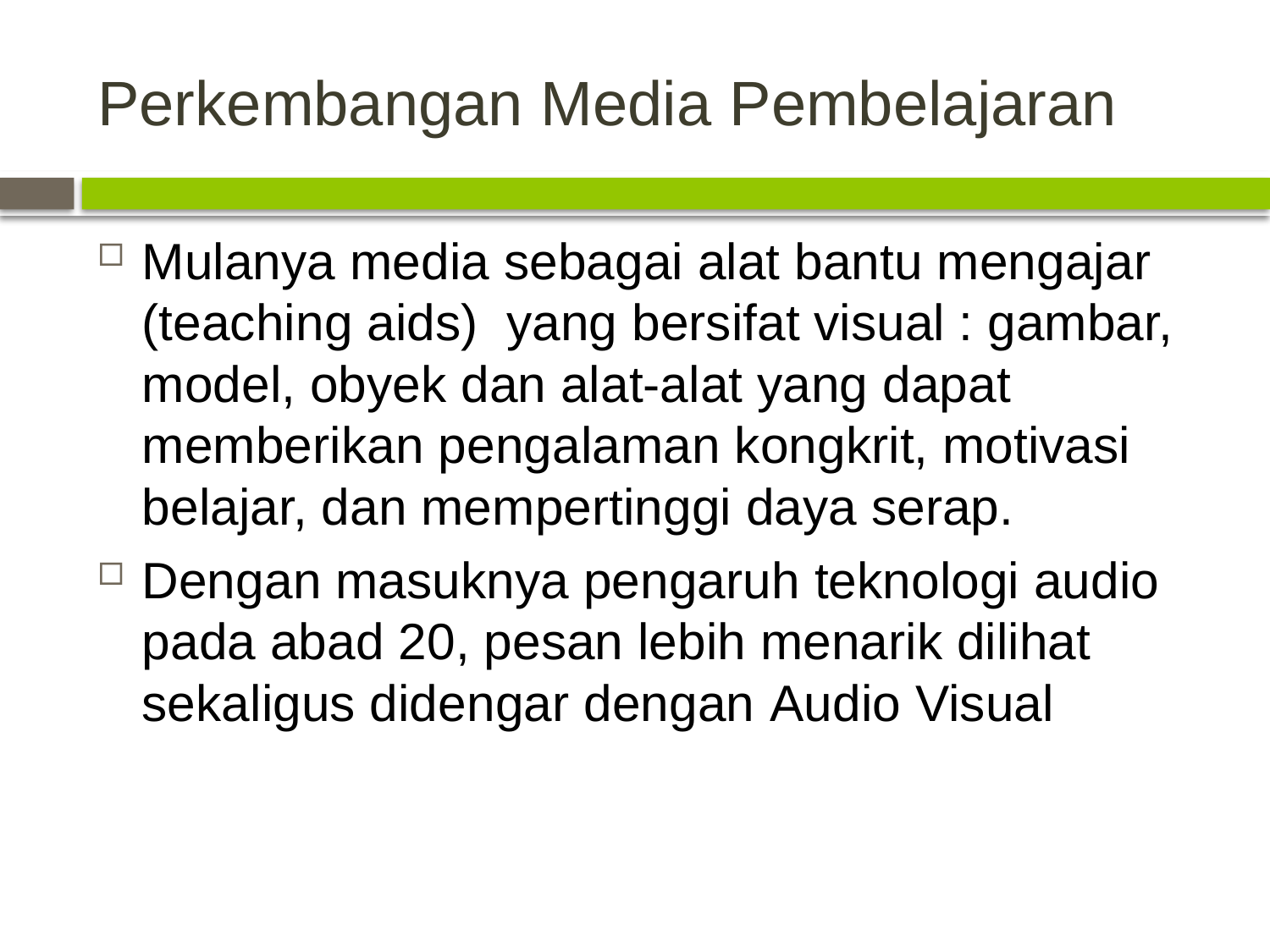

# Perkembangan Media Pembelajaran
Mulanya media sebagai alat bantu mengajar (teaching aids)  yang bersifat visual : gambar, model, obyek dan alat-alat yang dapat memberikan pengalaman kongkrit, motivasi belajar, dan mempertinggi daya serap.
Dengan masuknya pengaruh teknologi audio pada abad 20, pesan lebih menarik dilihat sekaligus didengar dengan Audio Visual